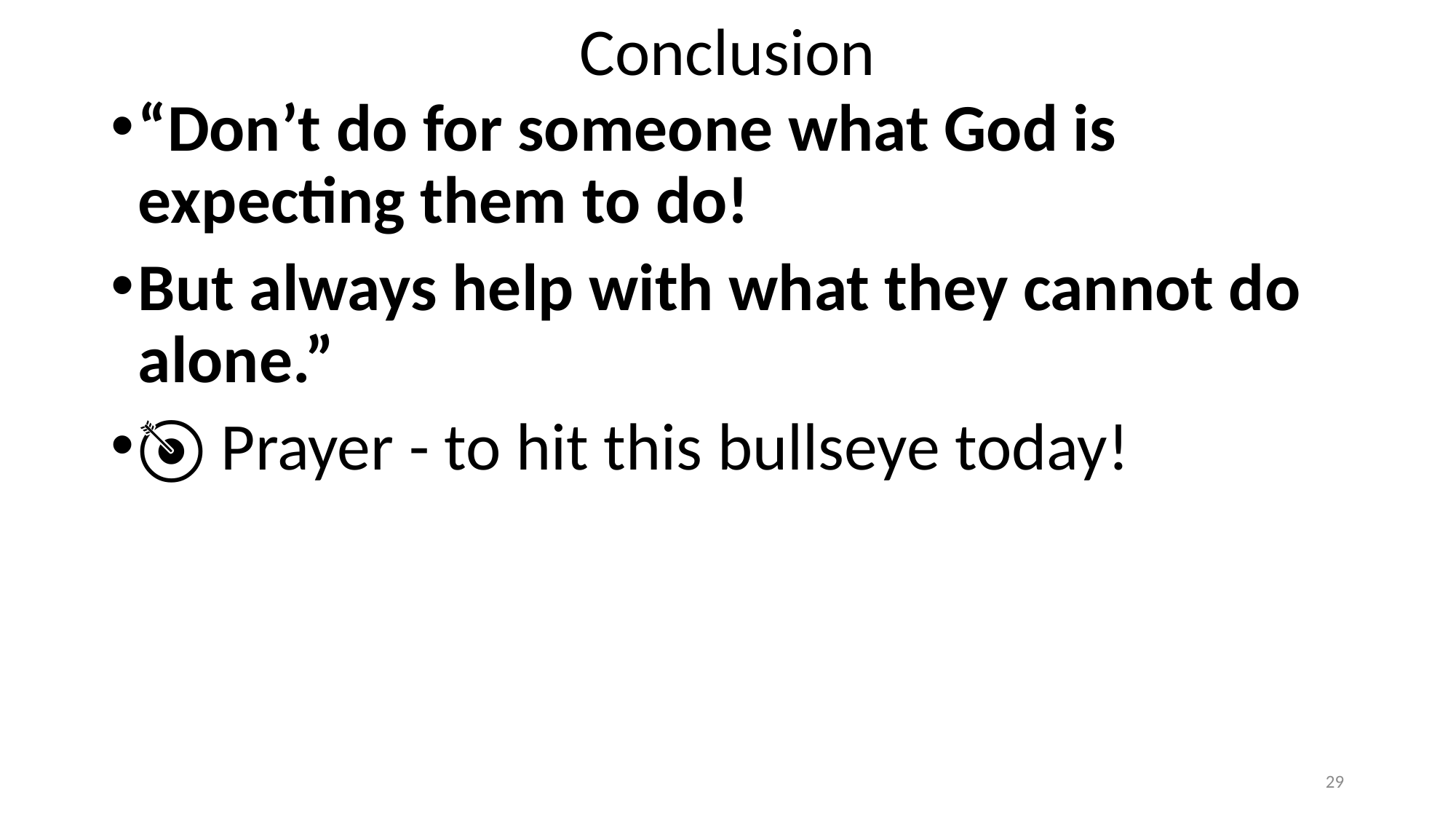

# Conclusion
“Don’t do for someone what God is expecting them to do!
But always help with what they cannot do alone.”
🎯 Prayer - to hit this bullseye today!

29